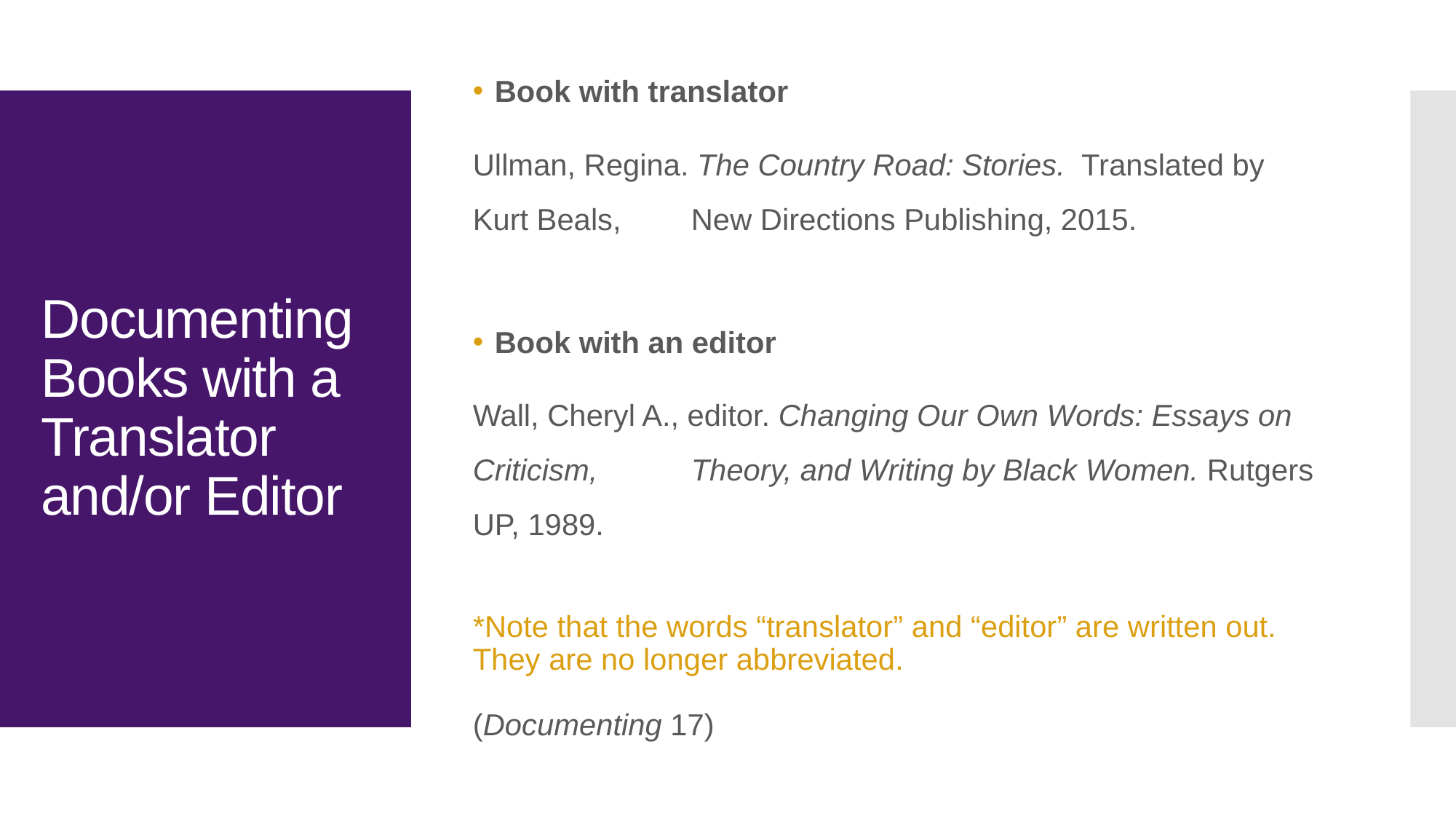

Book with translator
Ullman, Regina. The Country Road: Stories.  Translated by Kurt Beals, 	New Directions Publishing, 2015.

Book with an editor
Wall, Cheryl A., editor. Changing Our Own Words: Essays on Criticism, 	Theory, and Writing by Black Women. Rutgers UP, 1989.

*Note that the words “translator” and “editor” are written out. They are no longer abbreviated. 									            (Documenting 17)
# Documenting Books with a Translator and/or Editor